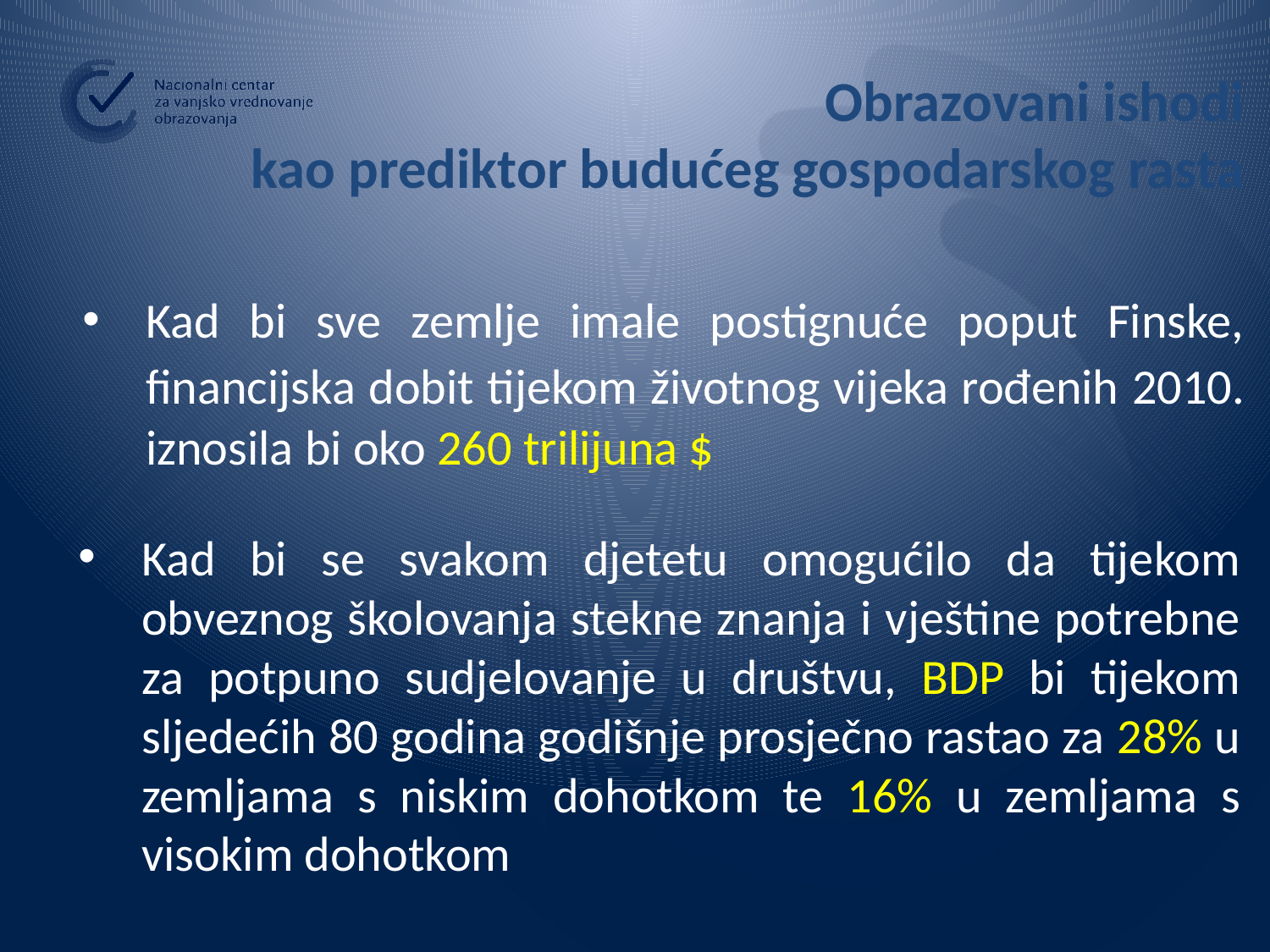

Obrazovani ishodi
kao prediktor budućeg gospodarskog rasta

Kad bi sve zemlje imale postignuće poput Finske, financijska dobit tijekom životnog vijeka rođenih 2010. iznosila bi oko 260 trilijuna $
Kad bi se svakom djetetu omogućilo da tijekom obveznog školovanja stekne znanja i vještine potrebne za potpuno sudjelovanje u društvu, BDP bi tijekom sljedećih 80 godina godišnje prosječno rastao za 28% u zemljama s niskim dohotkom te 16% u zemljama s visokim dohotkom